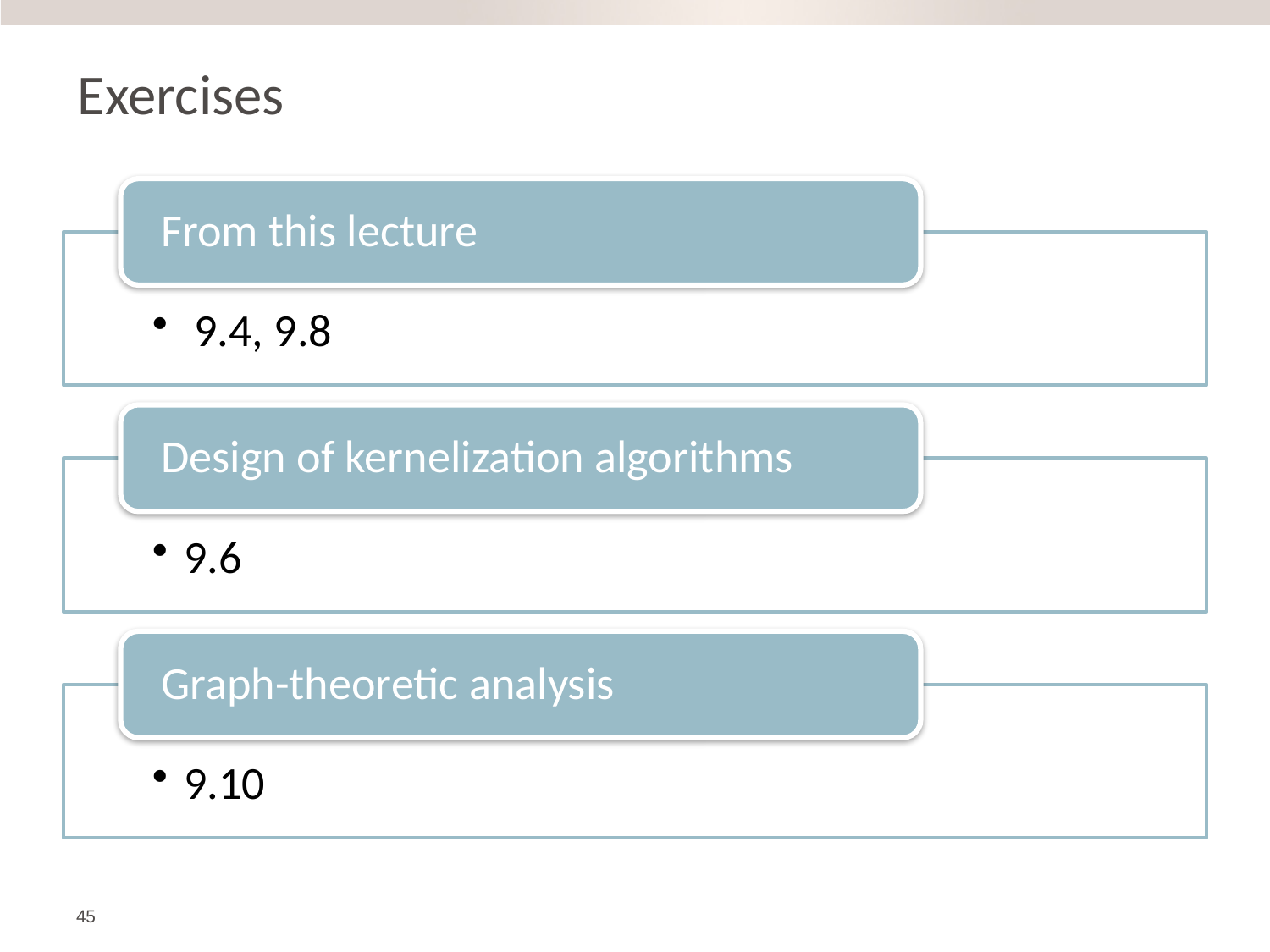

# Exercises
 9.4, 9.8
From this lecture
9.6
Design of kernelization algorithms
9.10
Graph-theoretic analysis
45